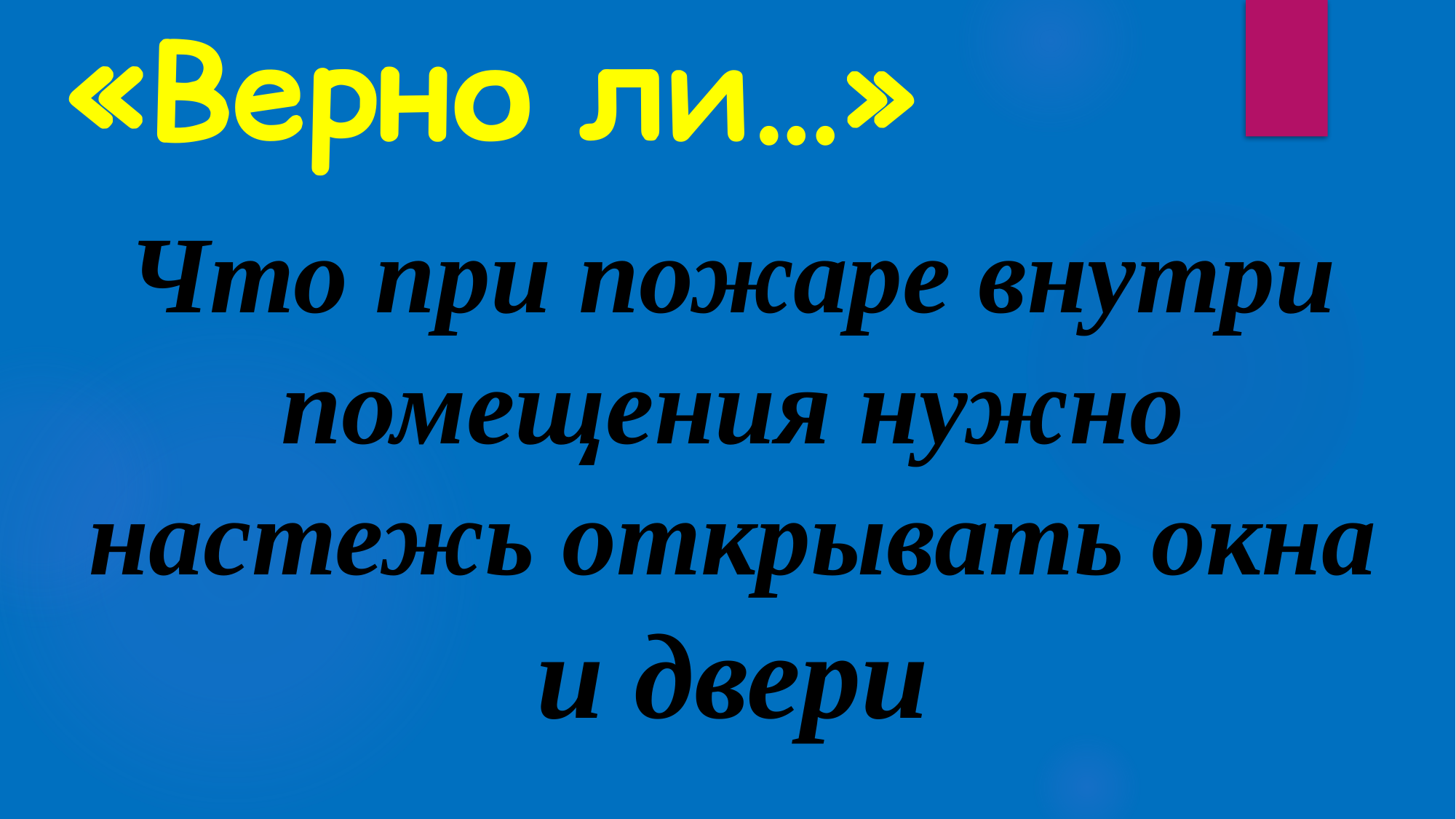

# «Верно ли…»
Что при пожаре внутри помещения нужно настежь открывать окна и двери